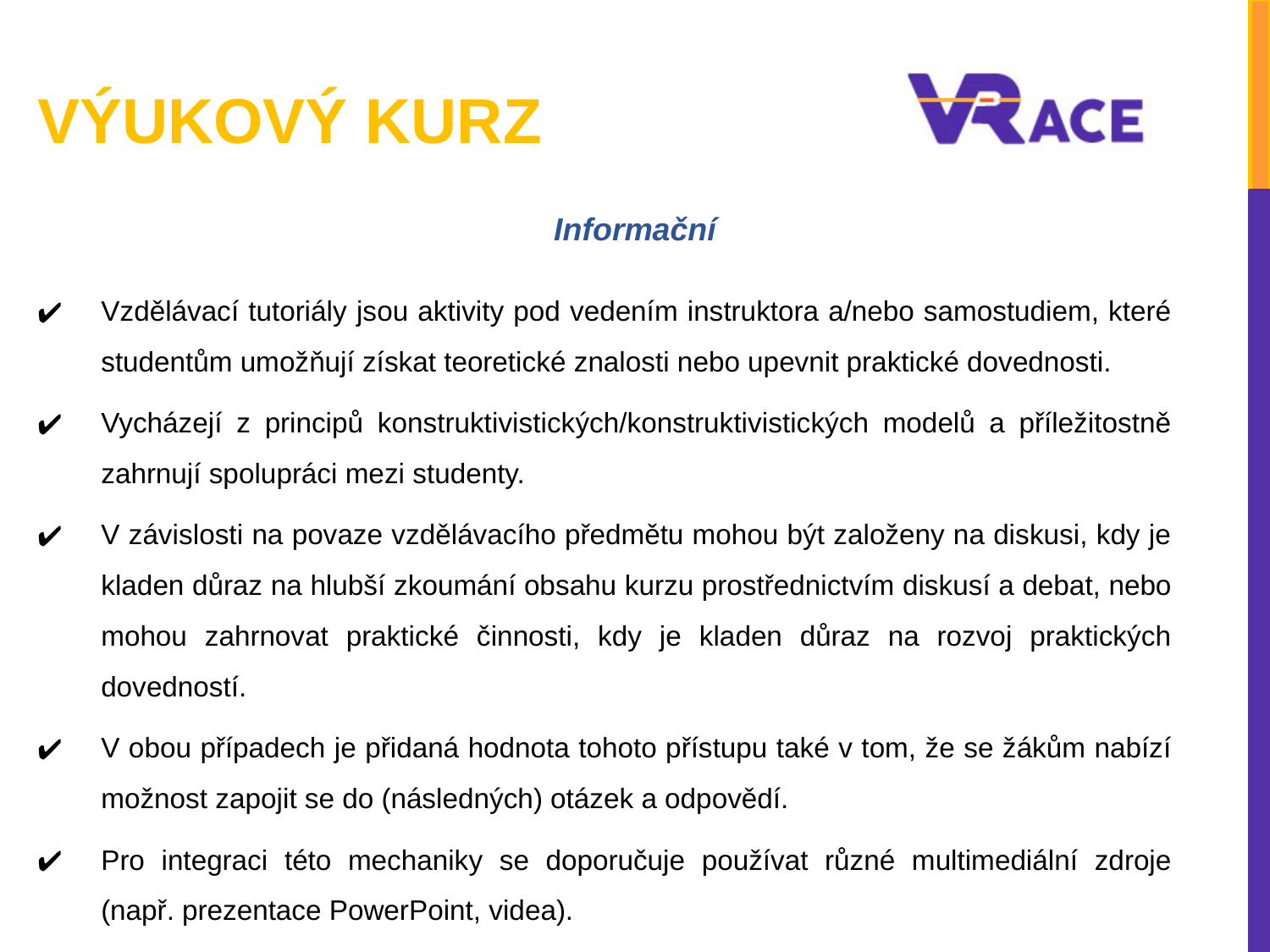

# VÝUKOVÝ KURZ
Informační
Vzdělávací tutoriály jsou aktivity pod vedením instruktora a/nebo samostudiem, které studentům umožňují získat teoretické znalosti nebo upevnit praktické dovednosti.
Vycházejí z principů konstruktivistických/konstruktivistických modelů a příležitostně zahrnují spolupráci mezi studenty.
V závislosti na povaze vzdělávacího předmětu mohou být založeny na diskusi, kdy je kladen důraz na hlubší zkoumání obsahu kurzu prostřednictvím diskusí a debat, nebo mohou zahrnovat praktické činnosti, kdy je kladen důraz na rozvoj praktických dovedností.
V obou případech je přidaná hodnota tohoto přístupu také v tom, že se žákům nabízí možnost zapojit se do (následných) otázek a odpovědí.
Pro integraci této mechaniky se doporučuje používat různé multimediální zdroje (např. prezentace PowerPoint, videa).